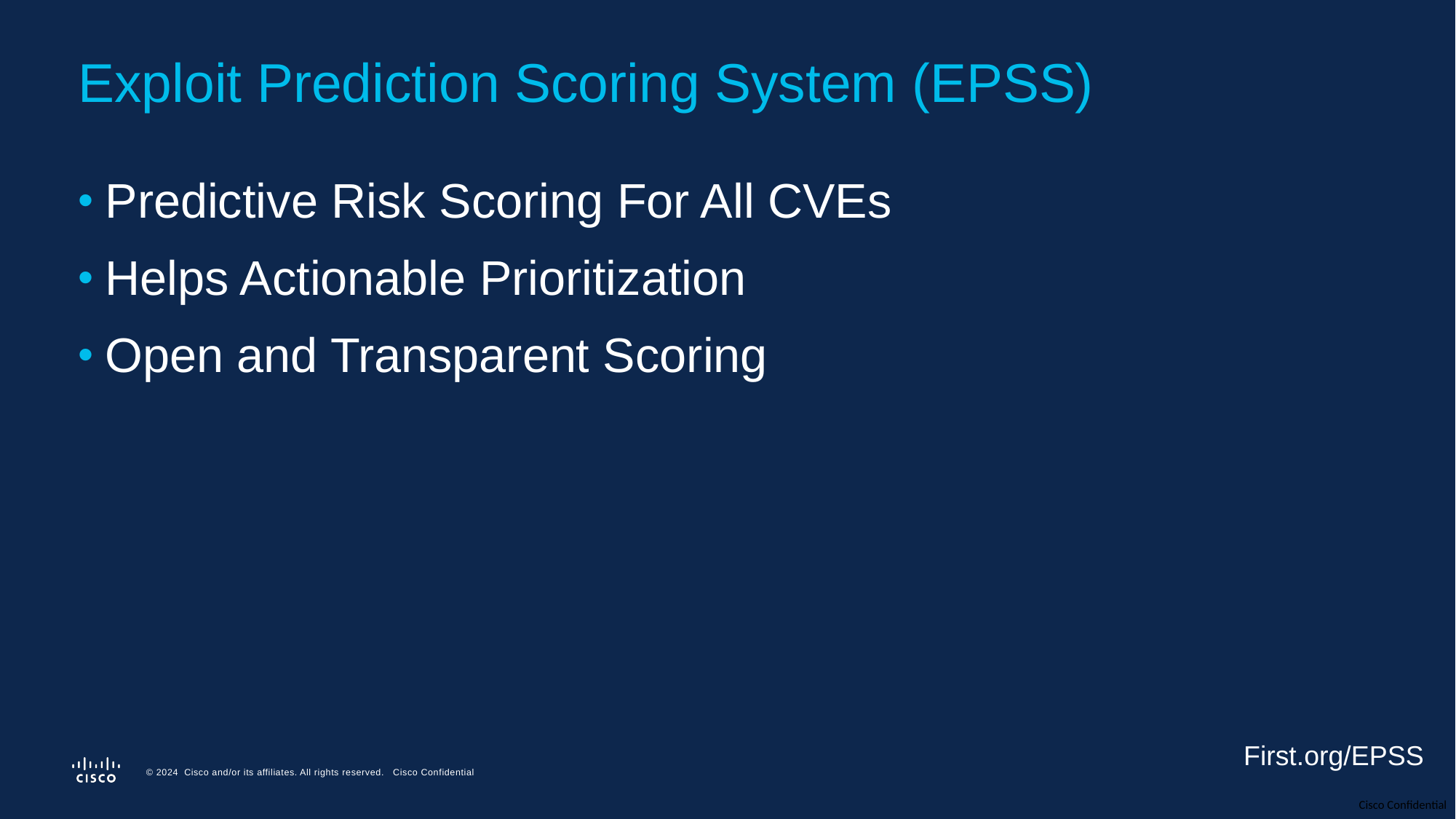

# Exploit Prediction Scoring System (EPSS)
Predictive Risk Scoring For All CVEs
Helps Actionable Prioritization
Open and Transparent Scoring
First.org/EPSS